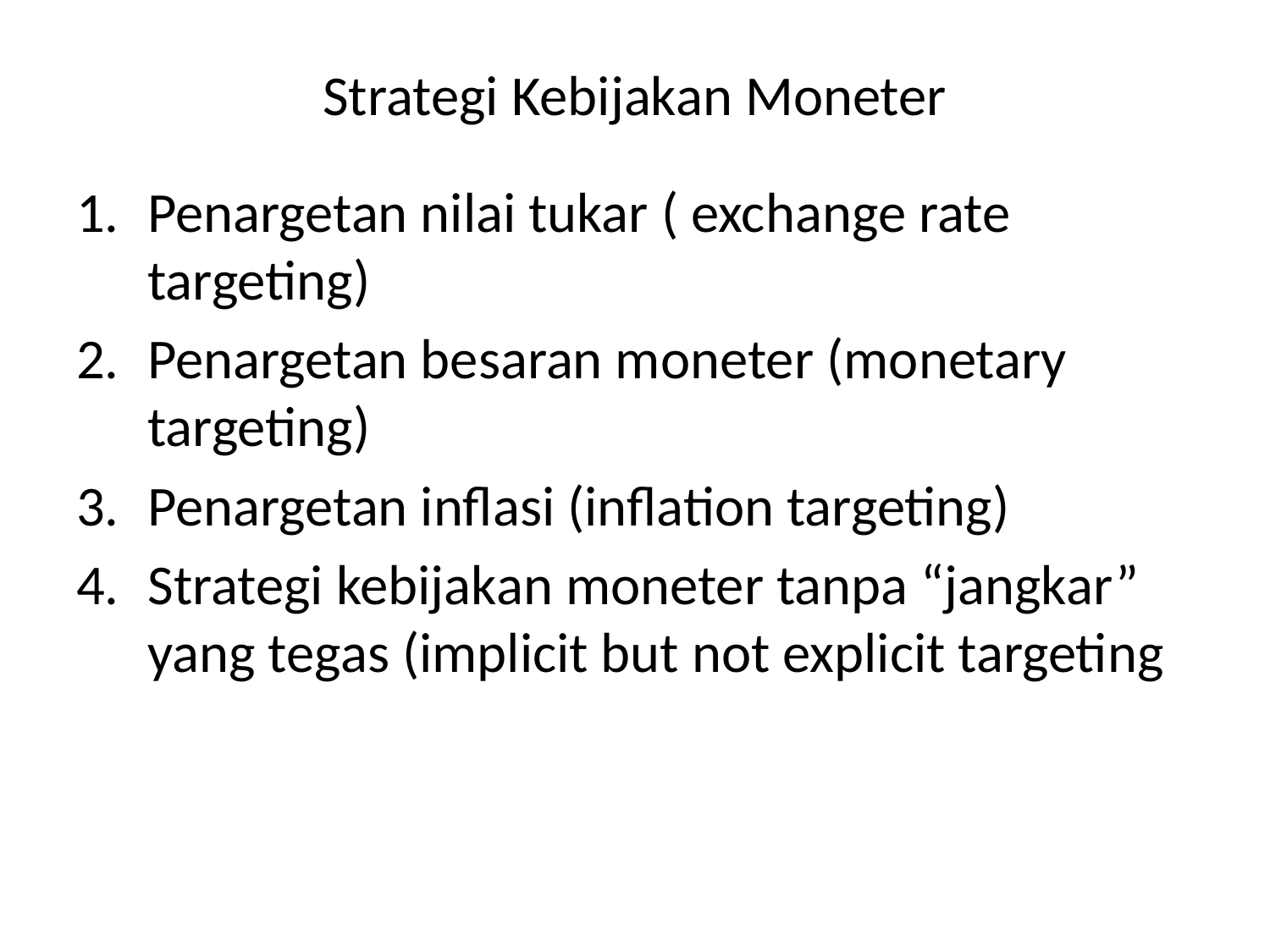

# Strategi Kebijakan Moneter
Penargetan nilai tukar ( exchange rate targeting)
Penargetan besaran moneter (monetary targeting)
Penargetan inflasi (inflation targeting)
Strategi kebijakan moneter tanpa “jangkar” yang tegas (implicit but not explicit targeting